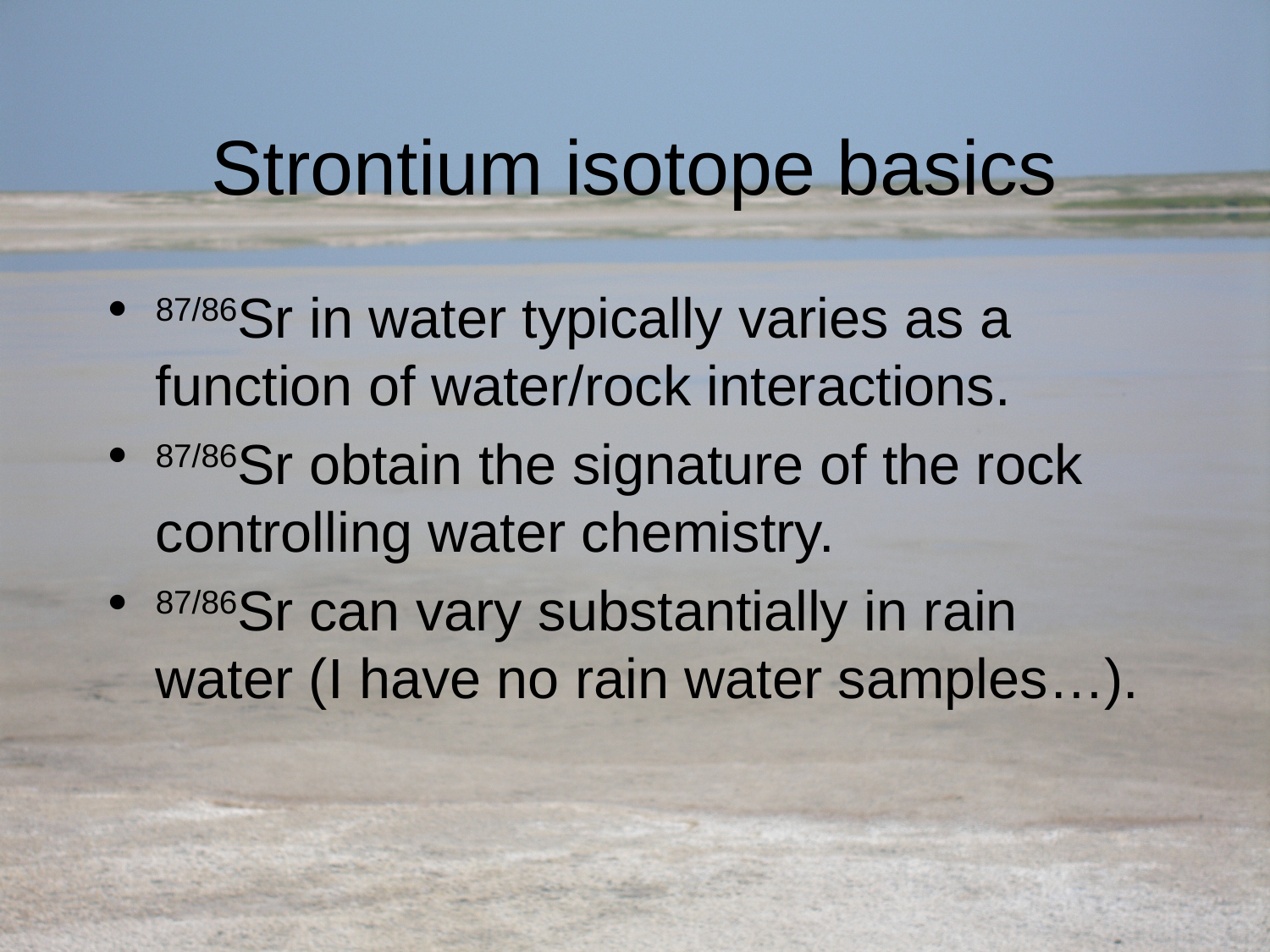

# Strontium isotope basics
87/86Sr in water typically varies as a function of water/rock interactions.
87/86Sr obtain the signature of the rock controlling water chemistry.
87/86Sr can vary substantially in rain water (I have no rain water samples…).